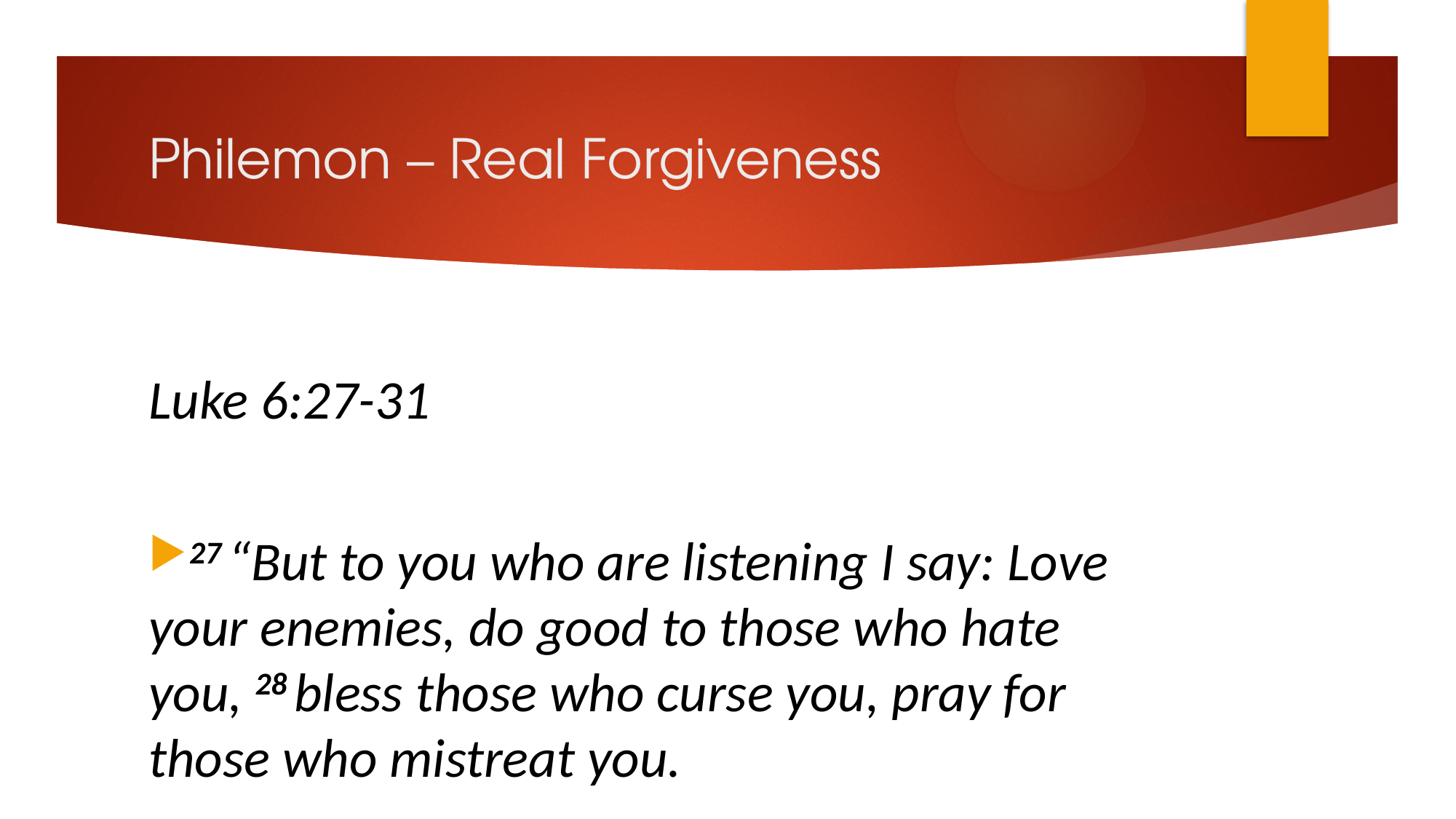

# Philemon – Real Forgiveness

Luke 6:27-31

27 “But to you who are listening I say: Love your enemies, do good to those who hate you, 28 bless those who curse you, pray for those who mistreat you.